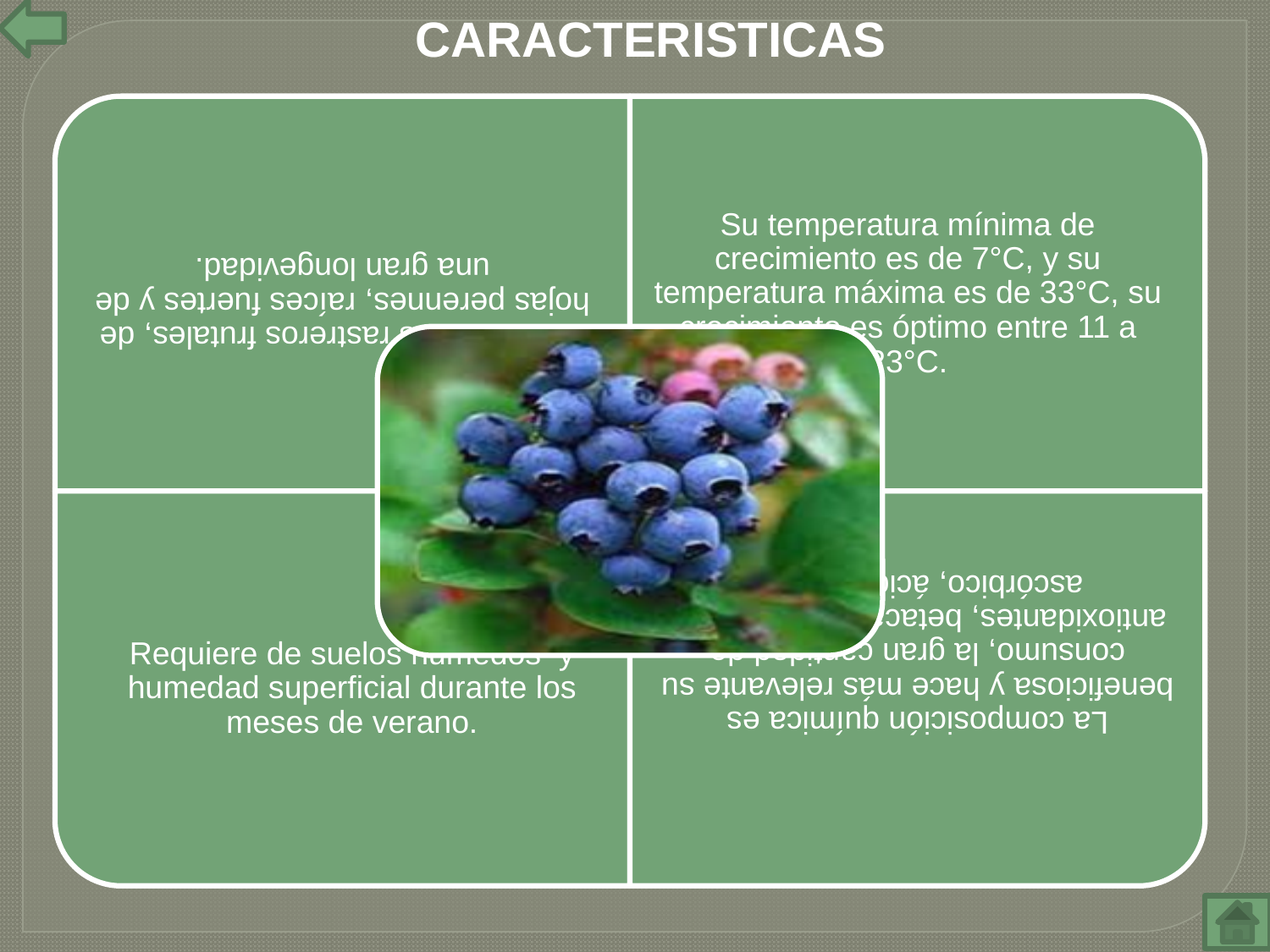

CARACTERISTICAS
Son arbustos rastreros frutales, de hojas perennes, raíces fuertes y de una gran longevidad.
Su temperatura mínima de crecimiento es de 7°C, y su temperatura máxima es de 33°C, su crecimiento es óptimo entre 11 a 23°C.
Requiere de suelos húmedos  y humedad superficial durante los meses de verano.

La composición química es beneficiosa y hace más relevante su consumo, la gran cantidad de antioxidantes, betacarotenos, ácido ascórbico, ácido cítrico.